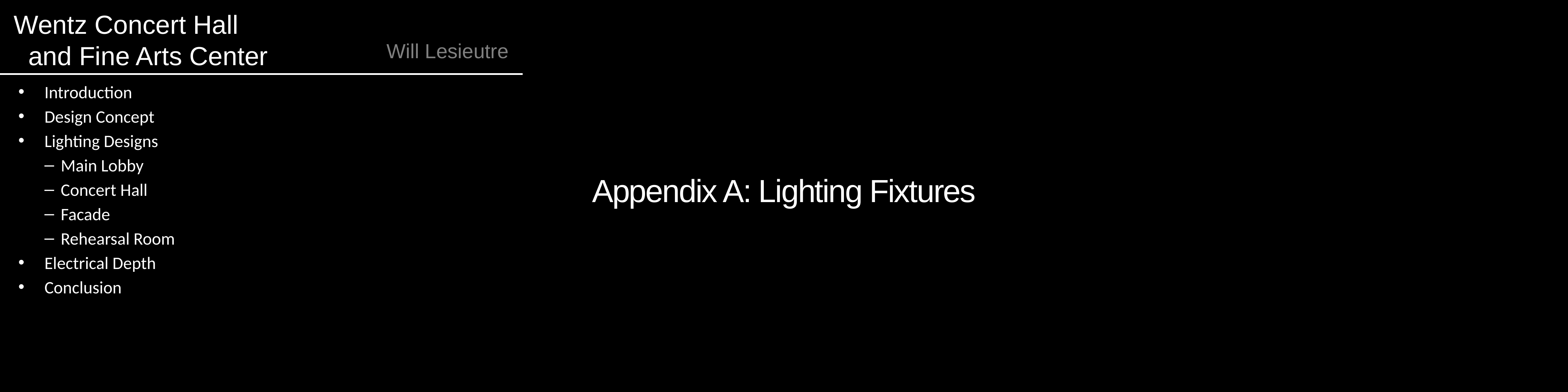

Introduction
Design Concept
Lighting Designs
Main Lobby
Concert Hall
Facade
Rehearsal Room
Electrical Depth
Conclusion

Appendix A: Lighting Fixtures